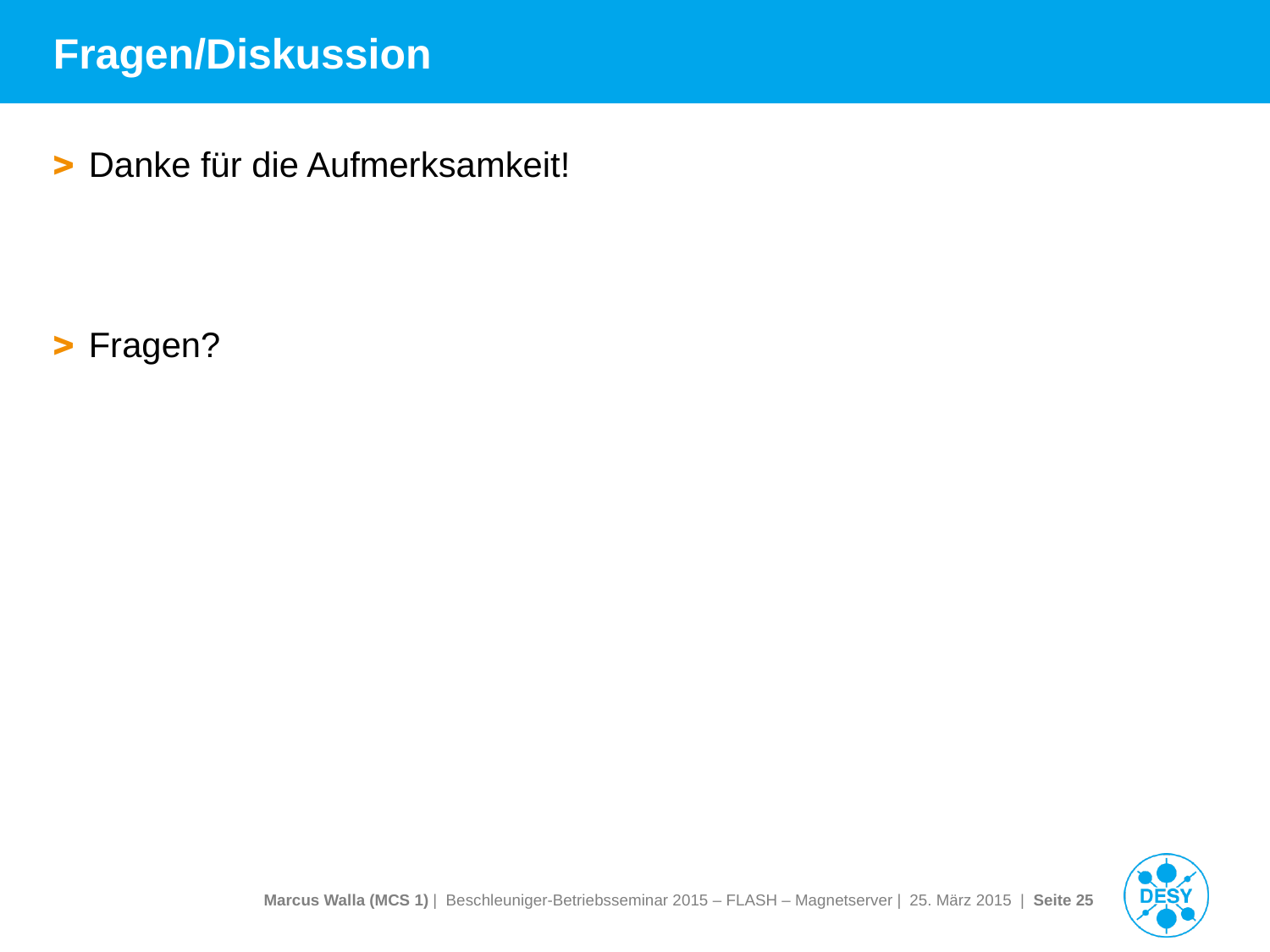

# Fragen/Diskussion
Danke für die Aufmerksamkeit!

Fragen?